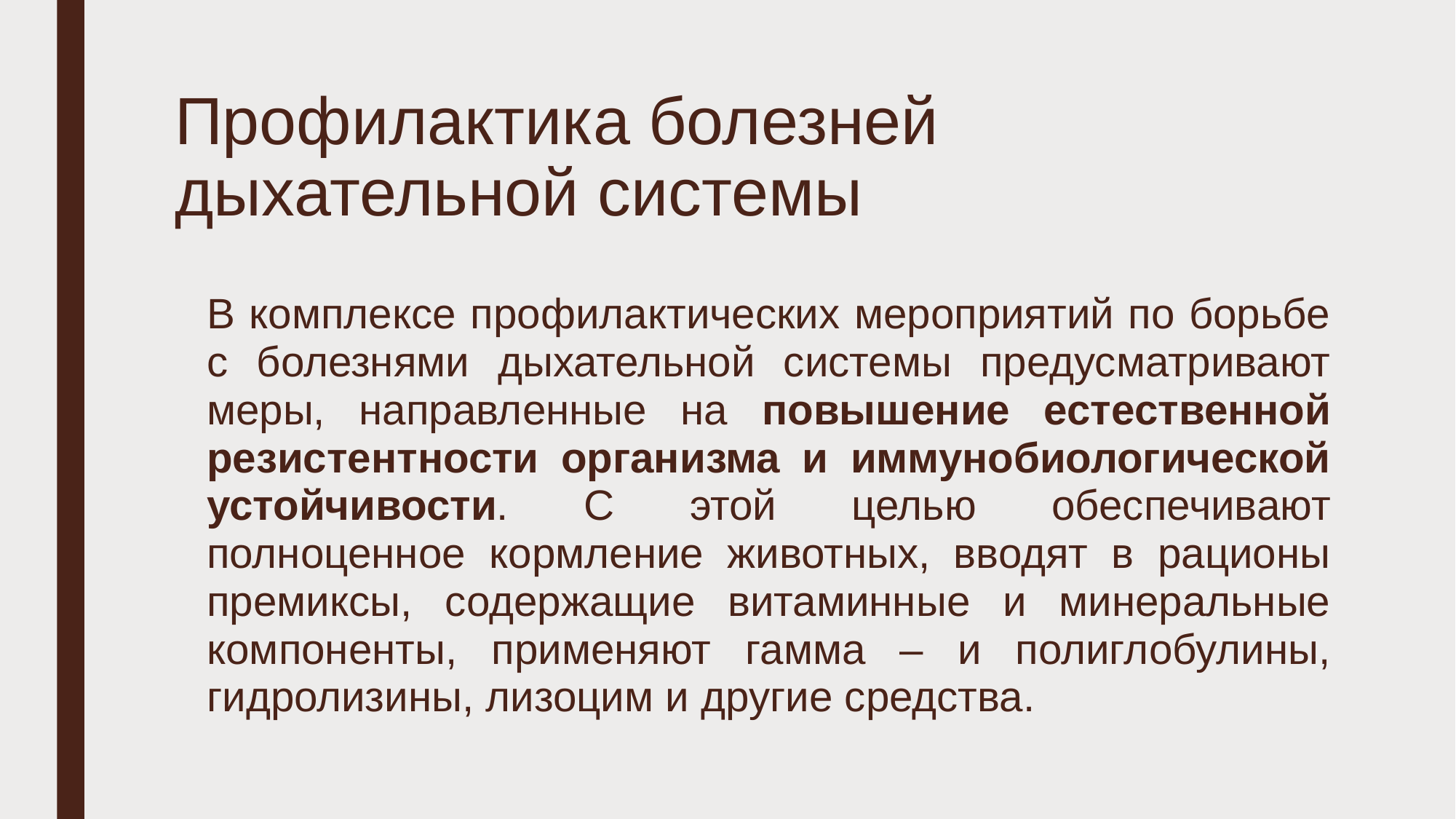

# Профилактика болезней дыхательной системы
В комплексе профилактических мероприятий по борьбе с болезнями дыхательной системы предусматривают меры, направленные на повышение естественной резистентности организма и иммунобиологической устойчивости. С этой целью обеспечивают полноценное кормление животных, вводят в рационы премиксы, содержащие витаминные и минеральные компоненты, применяют гамма – и полиглобулины, гидролизины, лизоцим и другие средства.